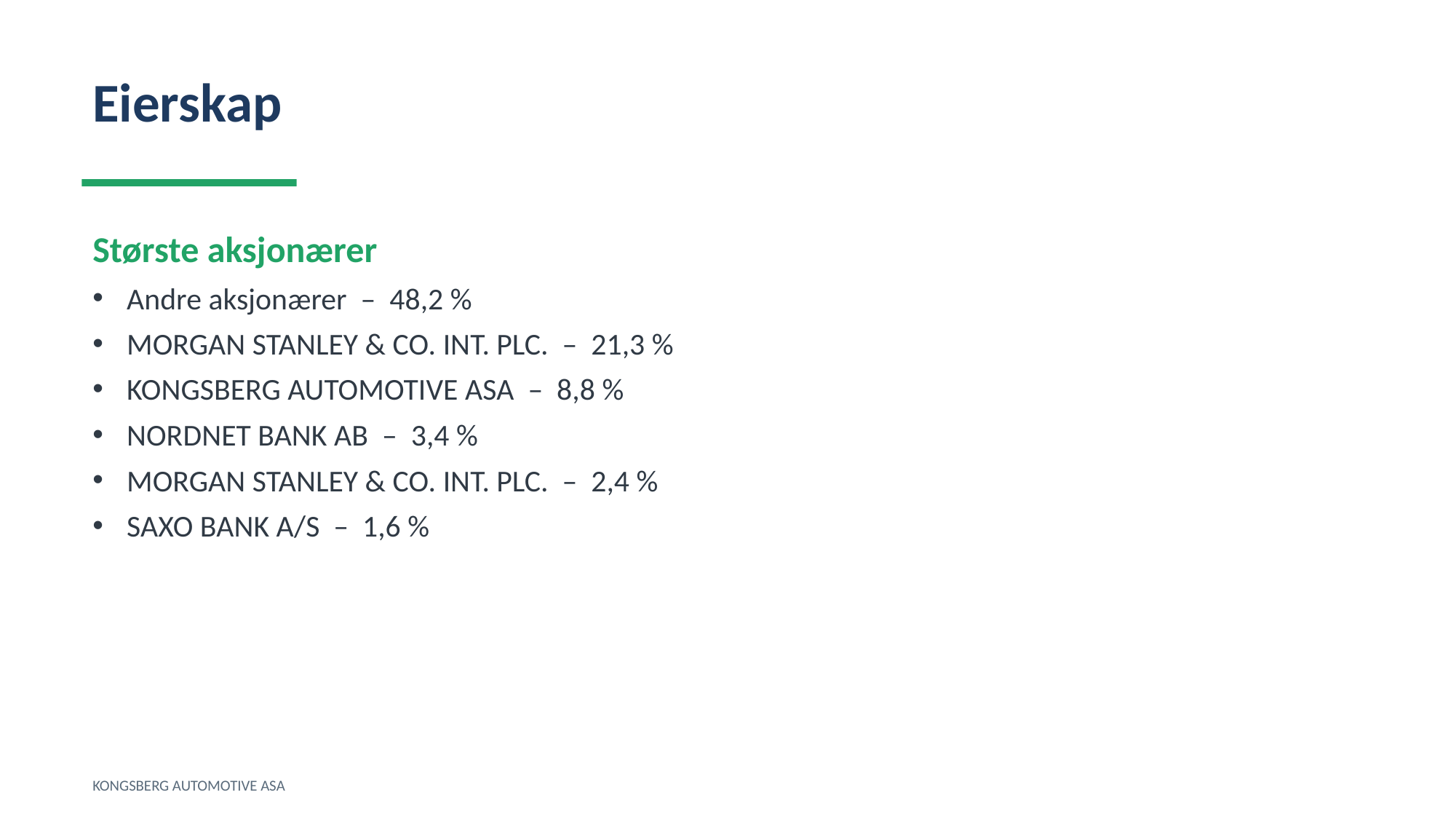

Eierskap

Største aksjonærer
Andre aksjonærer  –  48,2 %
MORGAN STANLEY & CO. INT. PLC.  –  21,3 %
KONGSBERG AUTOMOTIVE ASA  –  8,8 %
NORDNET BANK AB  –  3,4 %
MORGAN STANLEY & CO. INT. PLC.  –  2,4 %
SAXO BANK A/S  –  1,6 %
KONGSBERG AUTOMOTIVE ASA